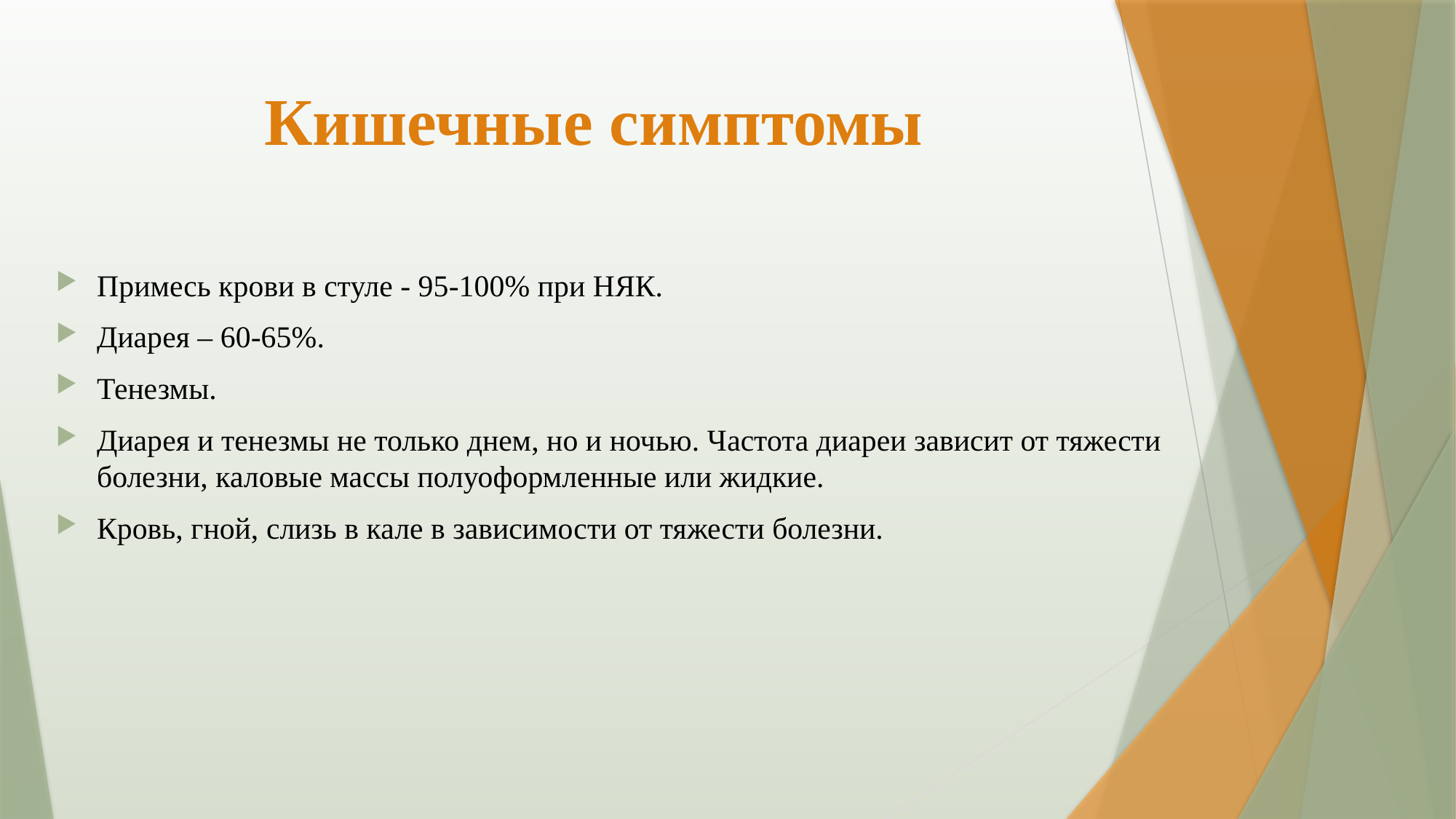

# Кишечные симптомы

Примесь крови в стуле - 95-100% при НЯК.
Диарея – 60-65%.
Тенезмы.
Диарея и тенезмы не только днем, но и ночью. Частота диареи зависит от тяжести болезни, каловые массы полуоформленные или жидкие.
Кровь, гной, слизь в кале в зависимости от тяжести болезни.